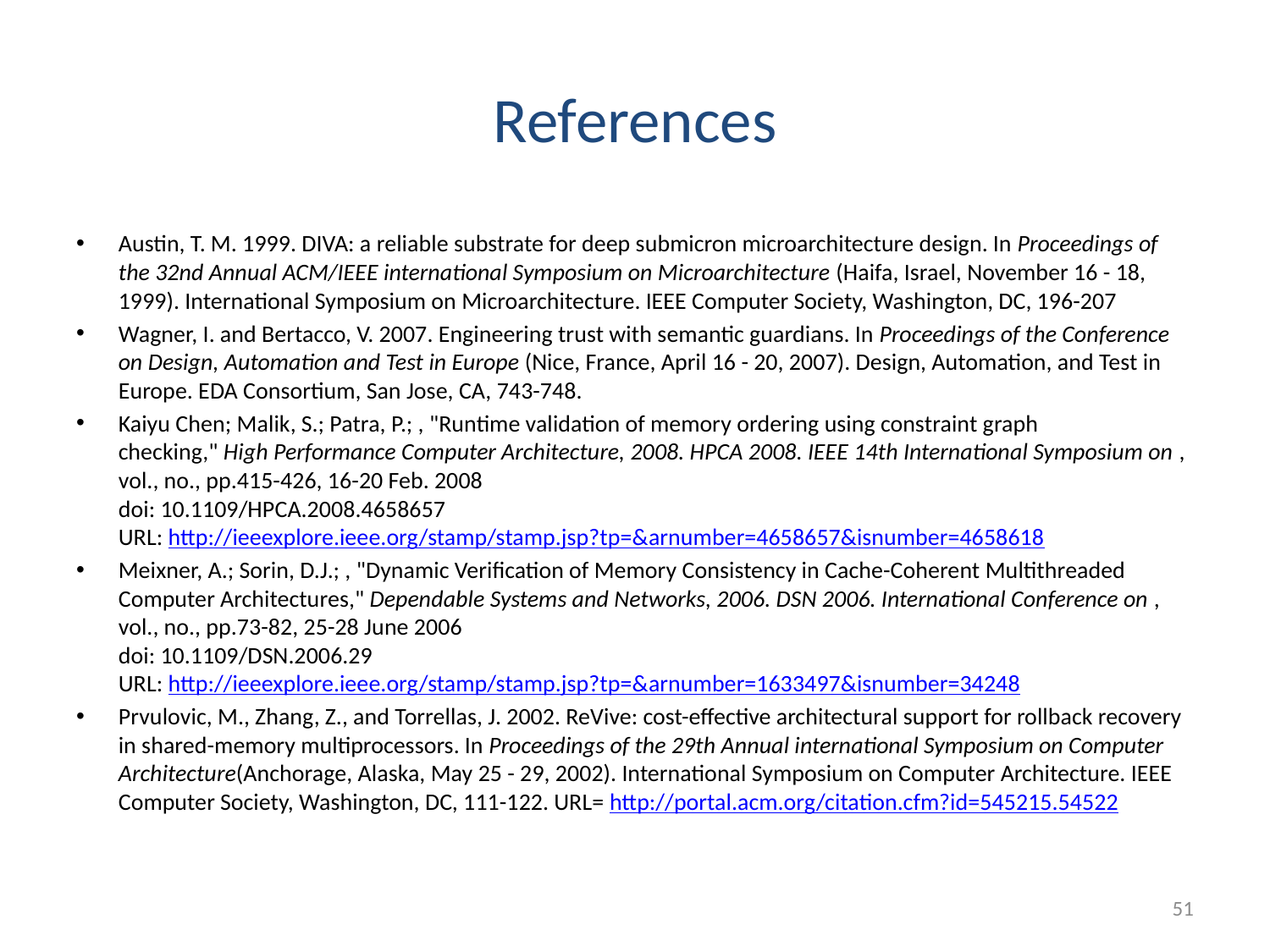

# References
Austin, T. M. 1999. DIVA: a reliable substrate for deep submicron microarchitecture design. In Proceedings of the 32nd Annual ACM/IEEE international Symposium on Microarchitecture (Haifa, Israel, November 16 - 18, 1999). International Symposium on Microarchitecture. IEEE Computer Society, Washington, DC, 196-207
Wagner, I. and Bertacco, V. 2007. Engineering trust with semantic guardians. In Proceedings of the Conference on Design, Automation and Test in Europe (Nice, France, April 16 - 20, 2007). Design, Automation, and Test in Europe. EDA Consortium, San Jose, CA, 743-748.
Kaiyu Chen; Malik, S.; Patra, P.; , "Runtime validation of memory ordering using constraint graph checking," High Performance Computer Architecture, 2008. HPCA 2008. IEEE 14th International Symposium on , vol., no., pp.415-426, 16-20 Feb. 2008
doi: 10.1109/HPCA.2008.4658657
URL: http://ieeexplore.ieee.org/stamp/stamp.jsp?tp=&arnumber=4658657&isnumber=4658618
Meixner, A.; Sorin, D.J.; , "Dynamic Verification of Memory Consistency in Cache-Coherent Multithreaded Computer Architectures," Dependable Systems and Networks, 2006. DSN 2006. International Conference on , vol., no., pp.73-82, 25-28 June 2006
doi: 10.1109/DSN.2006.29
URL: http://ieeexplore.ieee.org/stamp/stamp.jsp?tp=&arnumber=1633497&isnumber=34248
Prvulovic, M., Zhang, Z., and Torrellas, J. 2002. ReVive: cost-effective architectural support for rollback recovery in shared-memory multiprocessors. In Proceedings of the 29th Annual international Symposium on Computer Architecture(Anchorage, Alaska, May 25 - 29, 2002). International Symposium on Computer Architecture. IEEE Computer Society, Washington, DC, 111-122. URL= http://portal.acm.org/citation.cfm?id=545215.54522

51